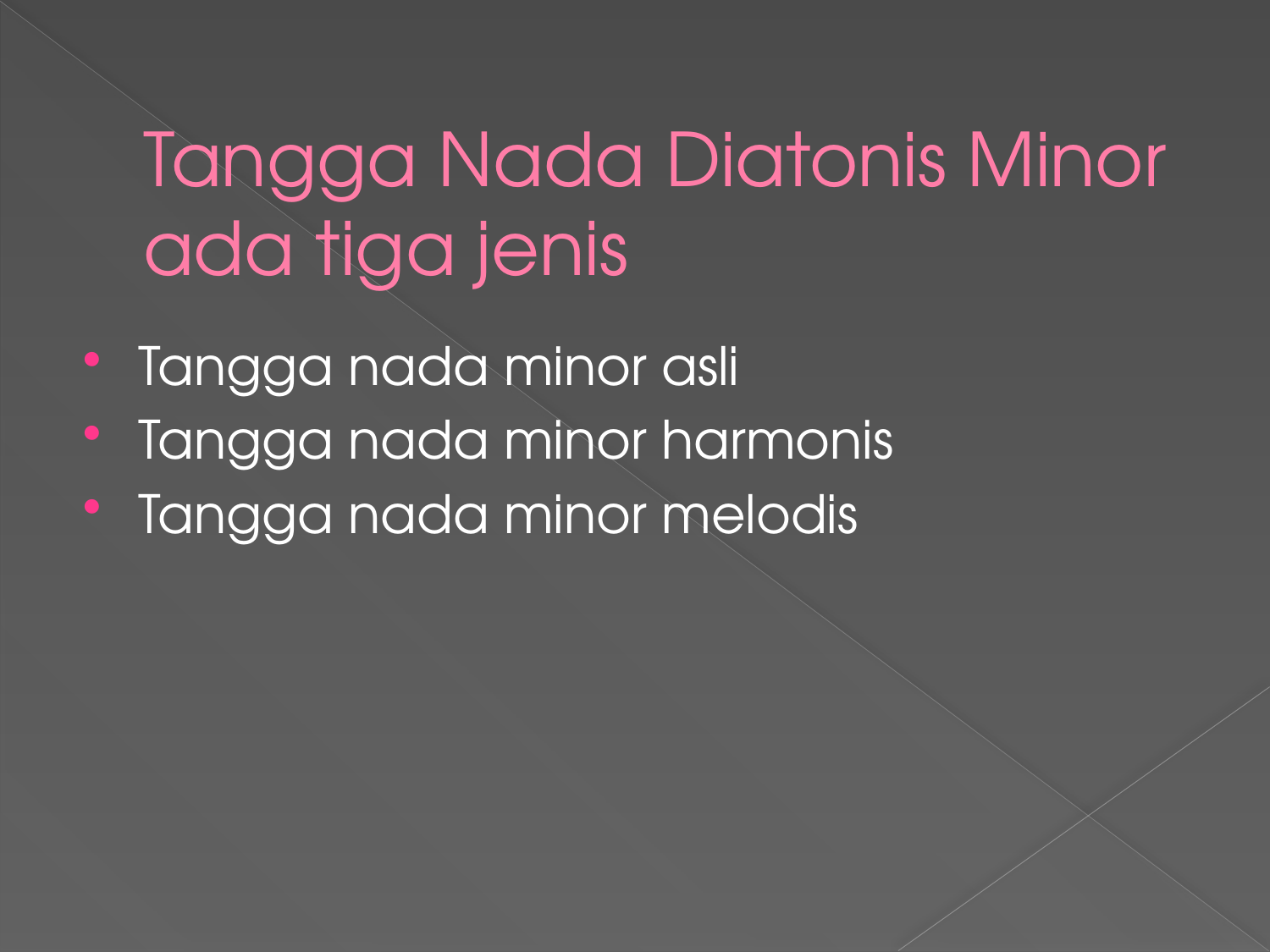

# Tangga Nada Diatonis Minor ada tiga jenis
Tangga nada minor asli
Tangga nada minor harmonis
Tangga nada minor melodis